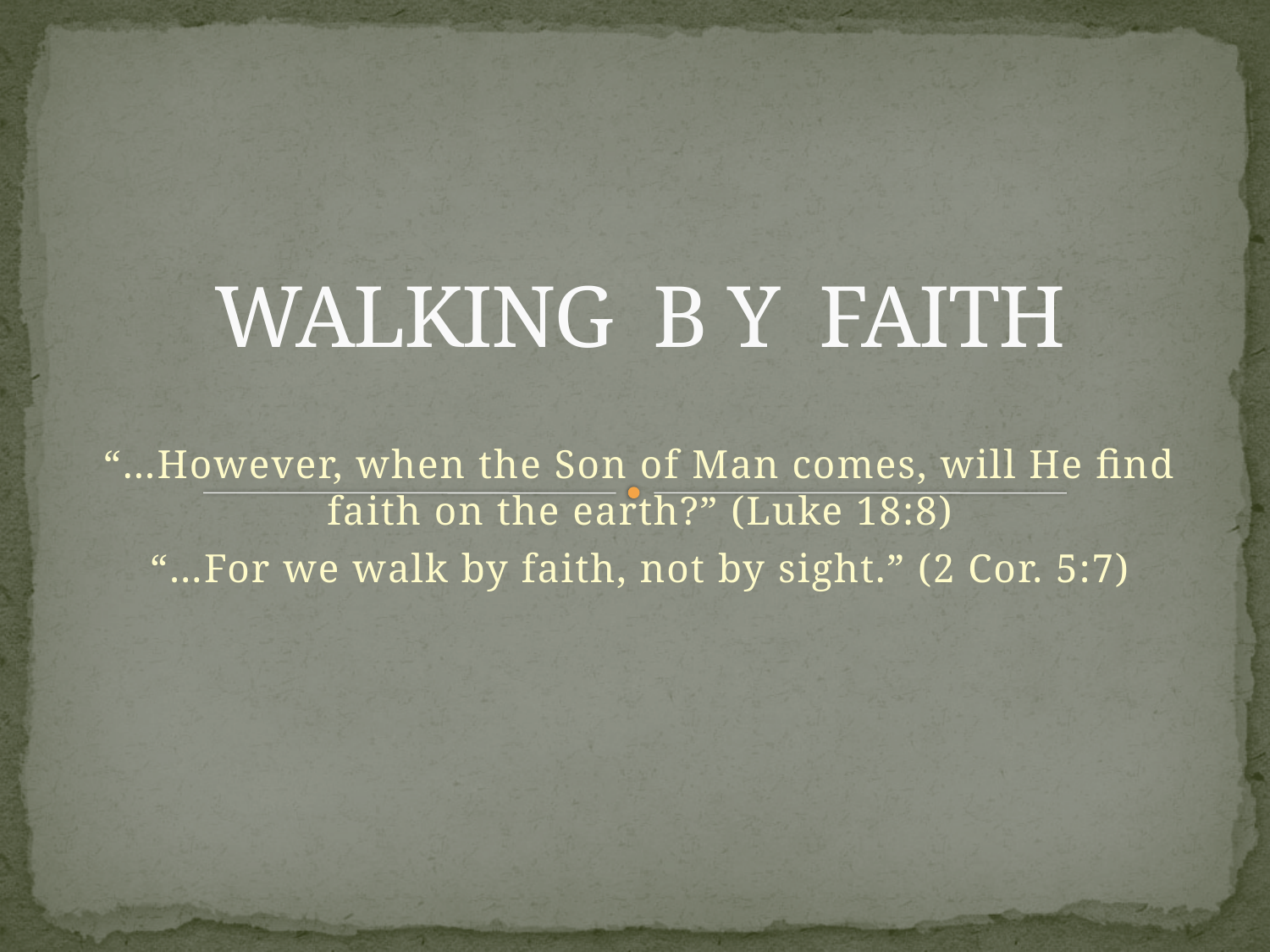

# WALKING  B Y  FAITH
“…However, when the Son of Man comes, will He find faith on the earth?” (Luke 18:8)
“…For we walk by faith, not by sight.” (2 Cor. 5:7)